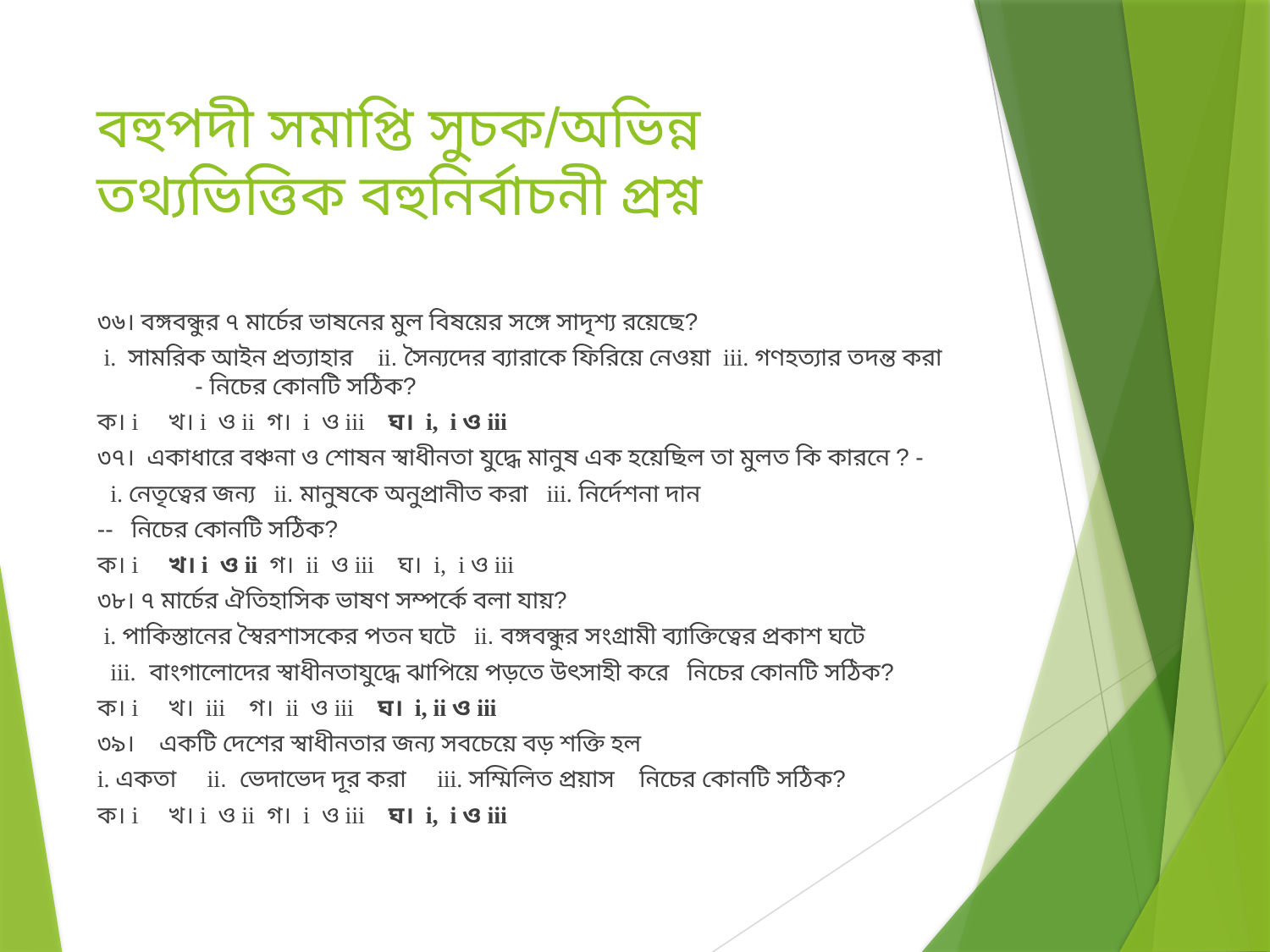

# বহুপদী সমাপ্তি সুচক/অভিন্ন তথ্যভিত্তিক বহুনির্বাচনী প্রশ্ন
৩৬। বঙ্গবন্ধুর ৭ মার্চের ভাষনের মুল বিষয়ের সঙ্গে সাদৃশ্য রয়েছে?
 i.  সামরিক আইন প্রত্যাহার    ii. সৈন্যদের ব্যারাকে ফিরিয়ে নেওয়া  iii. গণহত্যার তদন্ত করা - নিচের কোনটি সঠিক?
ক। i     খ। i  ও ii  গ।  i  ও iii    ঘ।  i,  i ও iii
৩৭।  একাধারে বঞ্চনা ও শোষন স্বাধীনতা যুদ্ধে মানুষ এক হয়েছিল তা মুলত কি কারনে ? -
  i. নেতৃত্বের জন্য   ii. মানুষকে অনুপ্রানীত করা   iii. নির্দেশনা দান
--   নিচের কোনটি সঠিক?
ক। i     খ। i  ও ii  গ।  ii  ও iii    ঘ।  i,  i ও iii
৩৮। ৭ মার্চের ঐতিহাসিক ভাষণ সম্পর্কে বলা যায়?
 i. পাকিস্তানের স্বৈরশাসকের পতন ঘটে   ii. বঙ্গবন্ধুর সংগ্রামী ব্যাক্তিত্বের প্রকাশ ঘটে
  iii.  বাংগালোদের স্বাধীনতাযুদ্ধে ঝাপিয়ে পড়তে উৎসাহী করে   নিচের কোনটি সঠিক?
ক। i     খ।  iii    গ।  ii  ও iii    ঘ।  i, ii ও iii
৩৯।    একটি দেশের স্বাধীনতার জন্য সবচেয়ে বড় শক্তি হল
i. একতা     ii.  ভেদাভেদ দূর করা     iii. সম্মিলিত প্রয়াস    নিচের কোনটি সঠিক?
ক। i     খ। i  ও ii  গ।  i  ও iii    ঘ।  i,  i ও iii